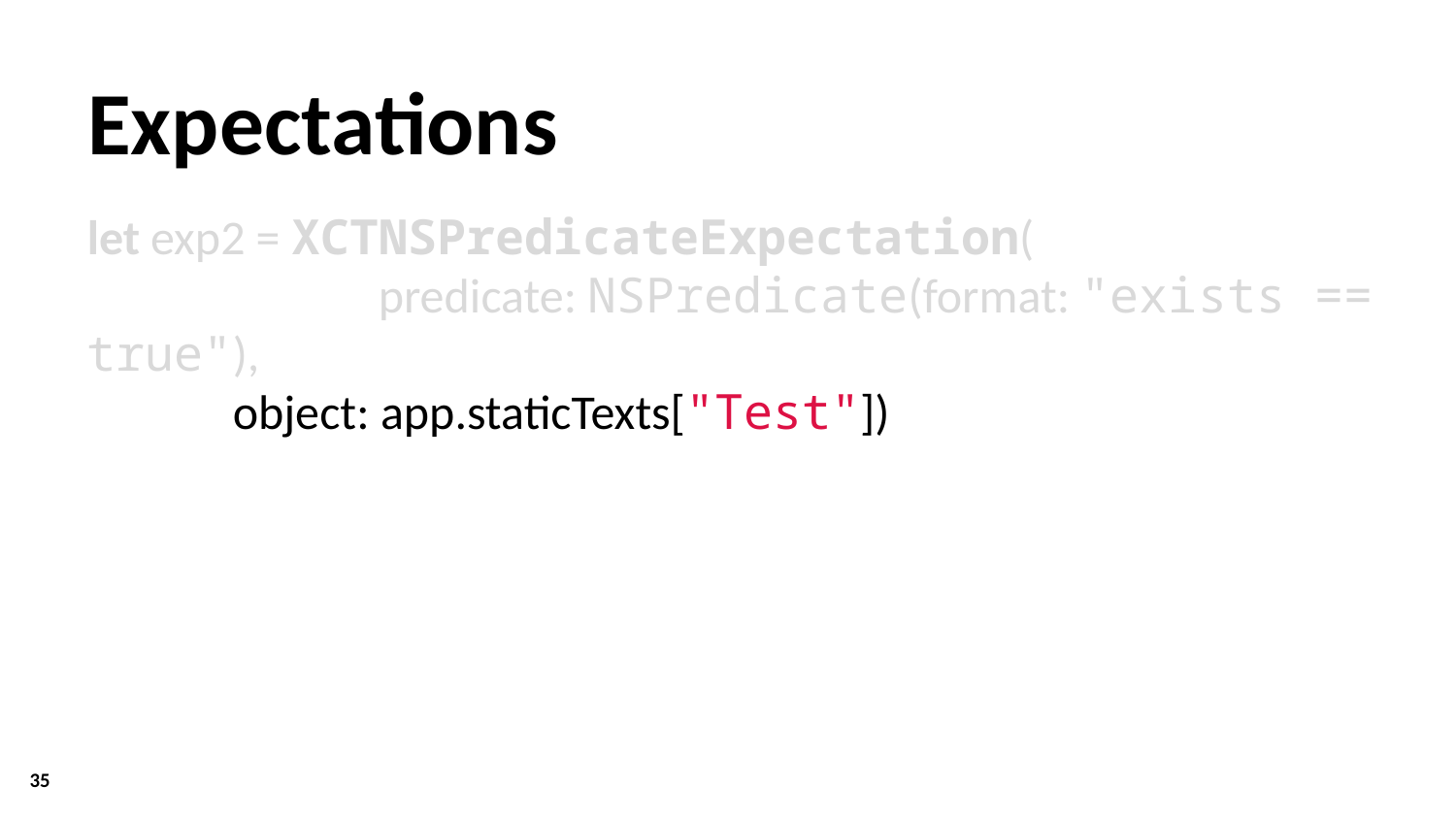

# Expectations
let exp2 = XCTNSPredicateExpectation(
		predicate: NSPredicate(format: "exists == true"),
            	object: app.staticTexts["Test"])
35